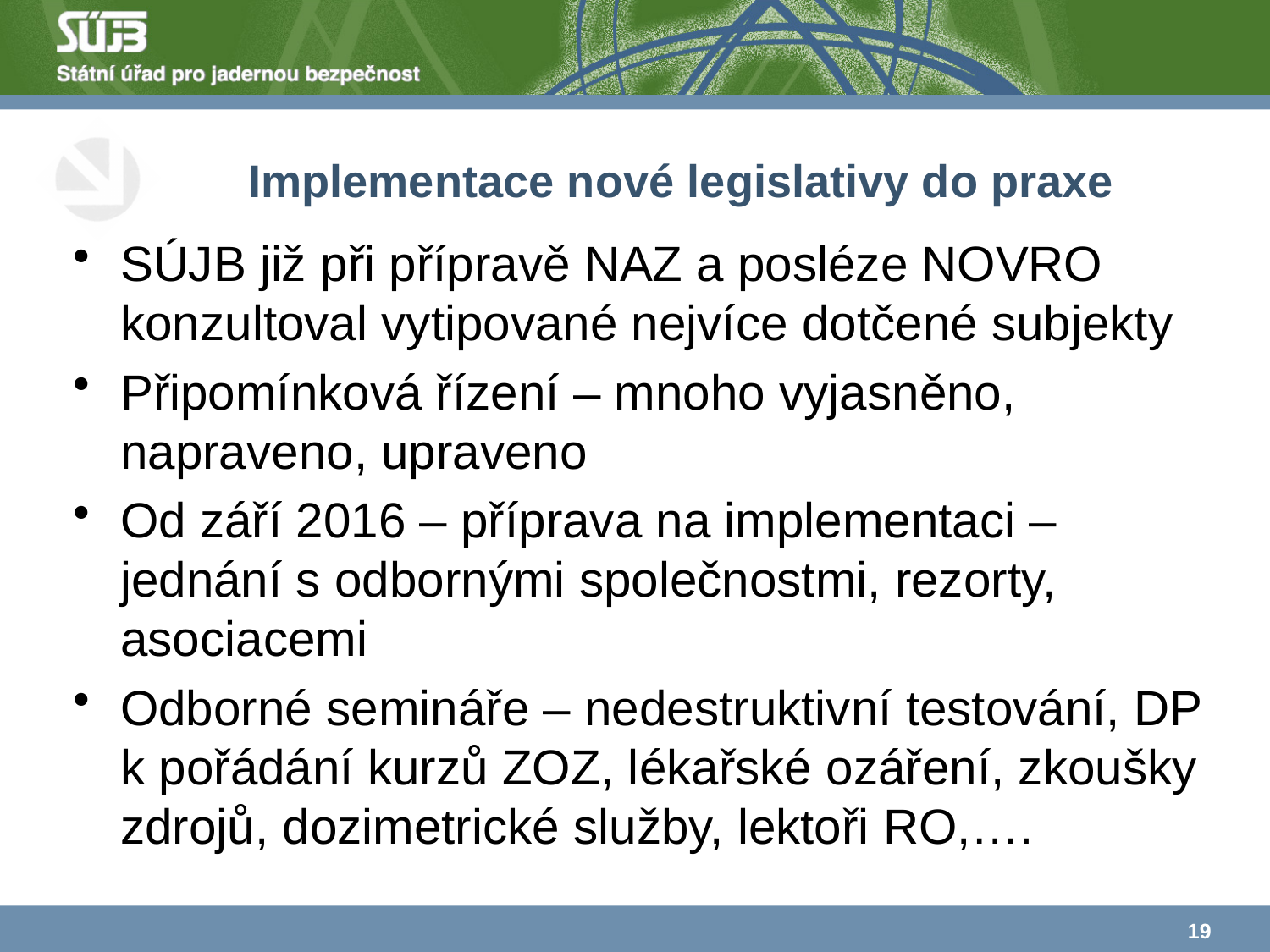

# Implementace nové legislativy do praxe
SÚJB již při přípravě NAZ a posléze NOVRO konzultoval vytipované nejvíce dotčené subjekty
Připomínková řízení – mnoho vyjasněno, napraveno, upraveno
Od září 2016 – příprava na implementaci – jednání s odbornými společnostmi, rezorty, asociacemi
Odborné semináře – nedestruktivní testování, DP k pořádání kurzů ZOZ, lékařské ozáření, zkoušky zdrojů, dozimetrické služby, lektoři RO,….
19